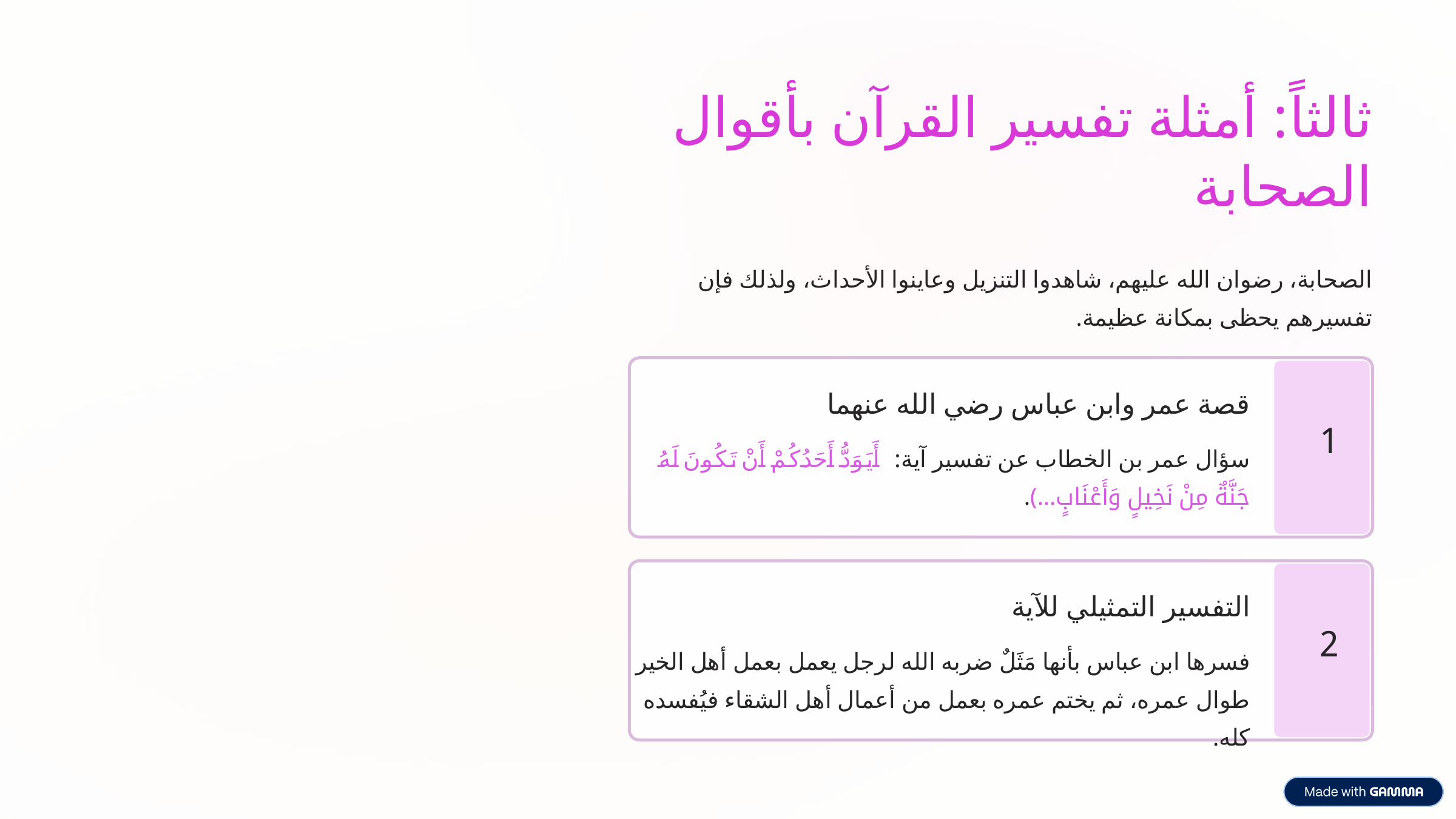

ثالثاً: أمثلة تفسير القرآن بأقوال الصحابة
الصحابة، رضوان الله عليهم، شاهدوا التنزيل وعاينوا الأحداث، ولذلك فإن تفسيرهم يحظى بمكانة عظيمة.

قصة عمر وابن عباس رضي الله عنهما
1
سؤال عمر بن الخطاب عن تفسير آية: ﴿أَيَوَدُّ أَحَدُكُمْ أَنْ تَكُونَ لَهُ جَنَّةٌ مِنْ نَخِيلٍ وَأَعْنَابٍ...﴾.

التفسير التمثيلي للآية
2
فسرها ابن عباس بأنها مَثَلٌ ضربه الله لرجل يعمل بعمل أهل الخير طوال عمره، ثم يختم عمره بعمل من أعمال أهل الشقاء فيُفسده كله.